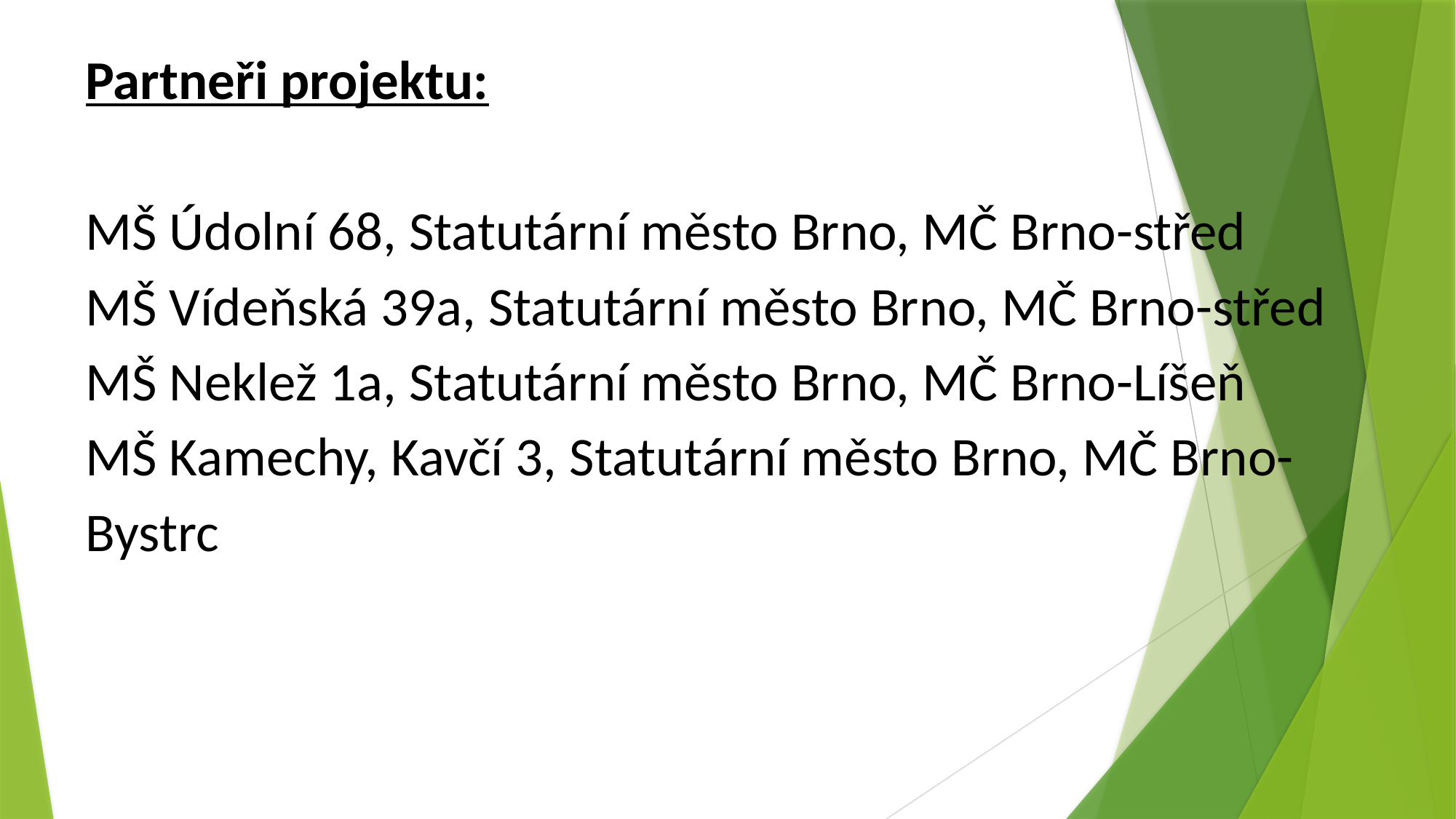

Partneři projektu:

MŠ Údolní 68, Statutární město Brno, MČ Brno-střed
MŠ Vídeňská 39a, Statutární město Brno, MČ Brno-střed
MŠ Neklež 1a, Statutární město Brno, MČ Brno-Líšeň
MŠ Kamechy, Kavčí 3, Statutární město Brno, MČ Brno-Bystrc